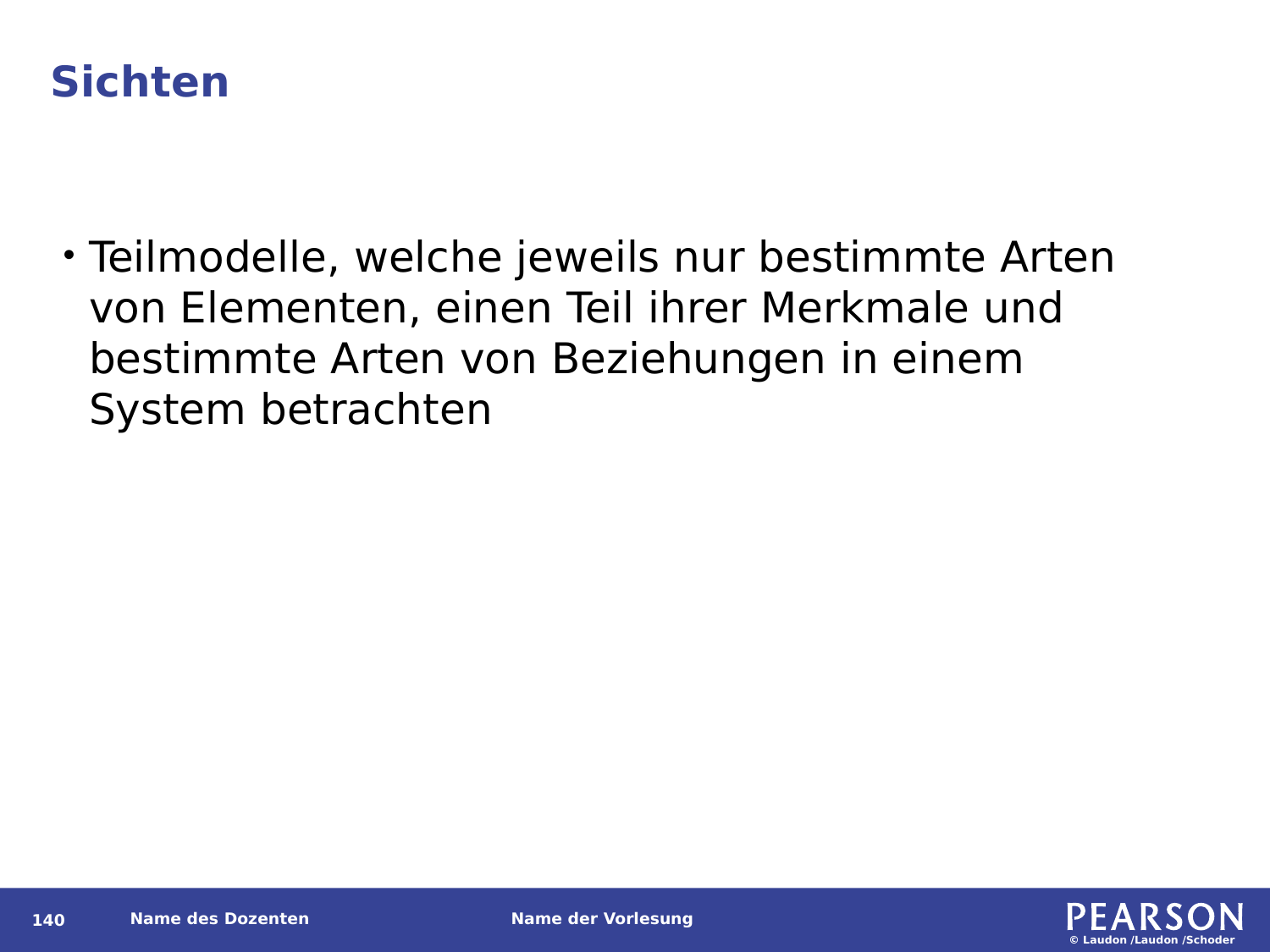

# Sichten

Teilmodelle, welche jeweils nur bestimmte Arten von Elementen, einen Teil ihrer Merkmale und bestimmte Arten von Beziehungen in einem System betrachten
140